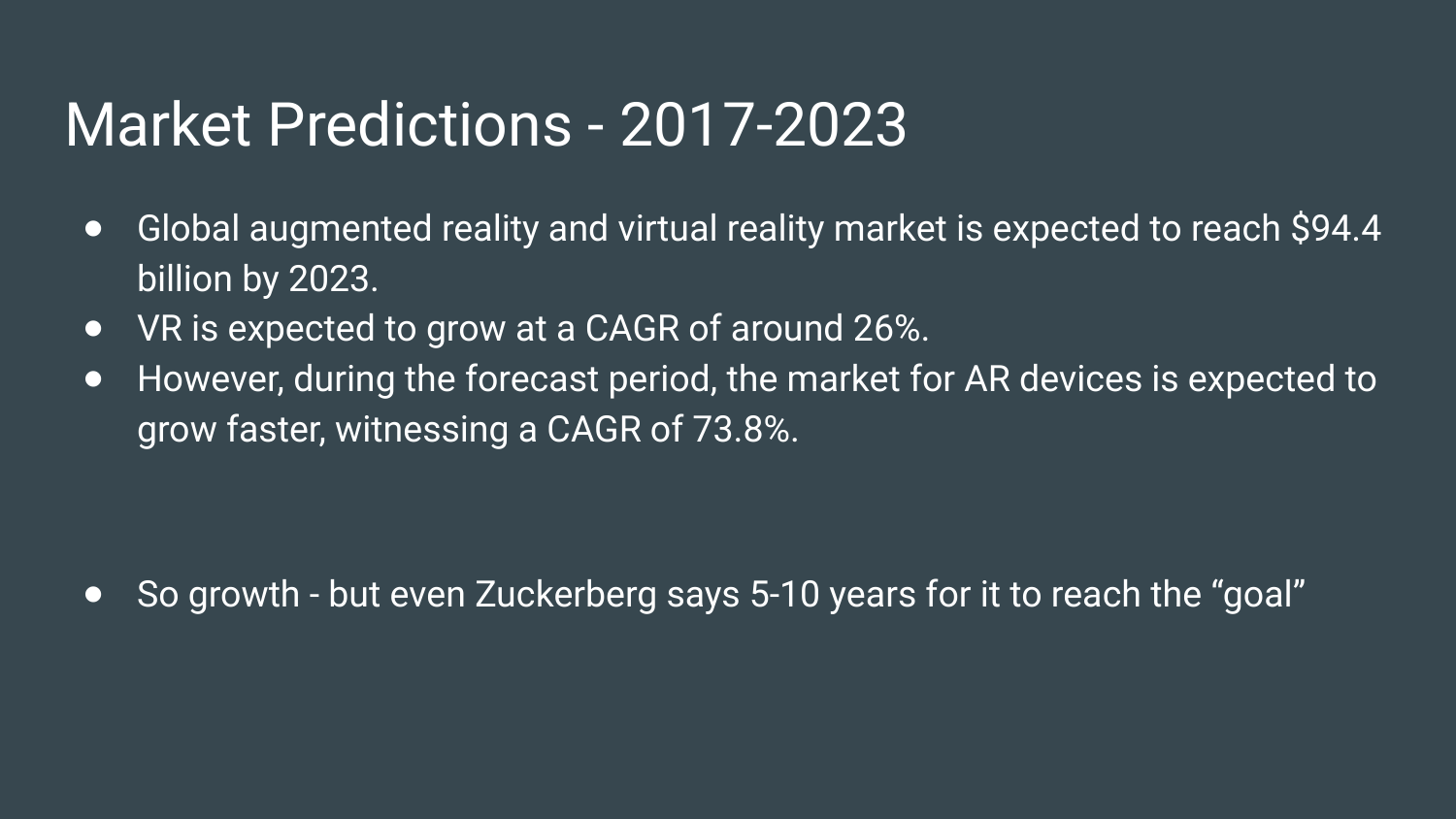

# Market Predictions - 2017-2023
Global augmented reality and virtual reality market is expected to reach $94.4 billion by 2023.
VR is expected to grow at a CAGR of around 26%.
However, during the forecast period, the market for AR devices is expected to grow faster, witnessing a CAGR of 73.8%.

So growth - but even Zuckerberg says 5-10 years for it to reach the “goal”